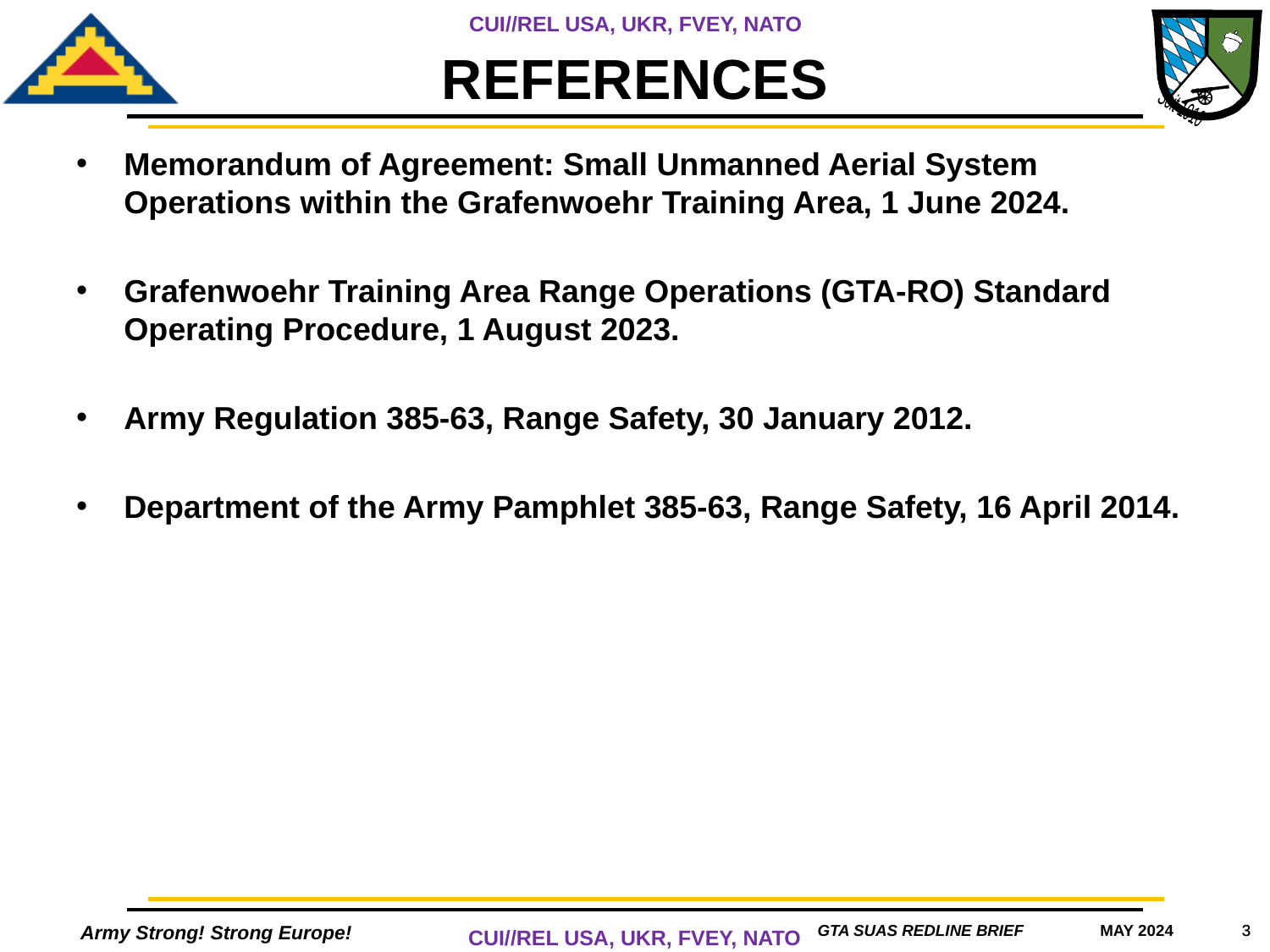

# REFERENCES
Memorandum of Agreement: Small Unmanned Aerial System Operations within the Grafenwoehr Training Area, 1 June 2024.

Grafenwoehr Training Area Range Operations (GTA-RO) Standard Operating Procedure, 1 August 2023.

Army Regulation 385-63, Range Safety, 30 January 2012.

Department of the Army Pamphlet 385-63, Range Safety, 16 April 2014.